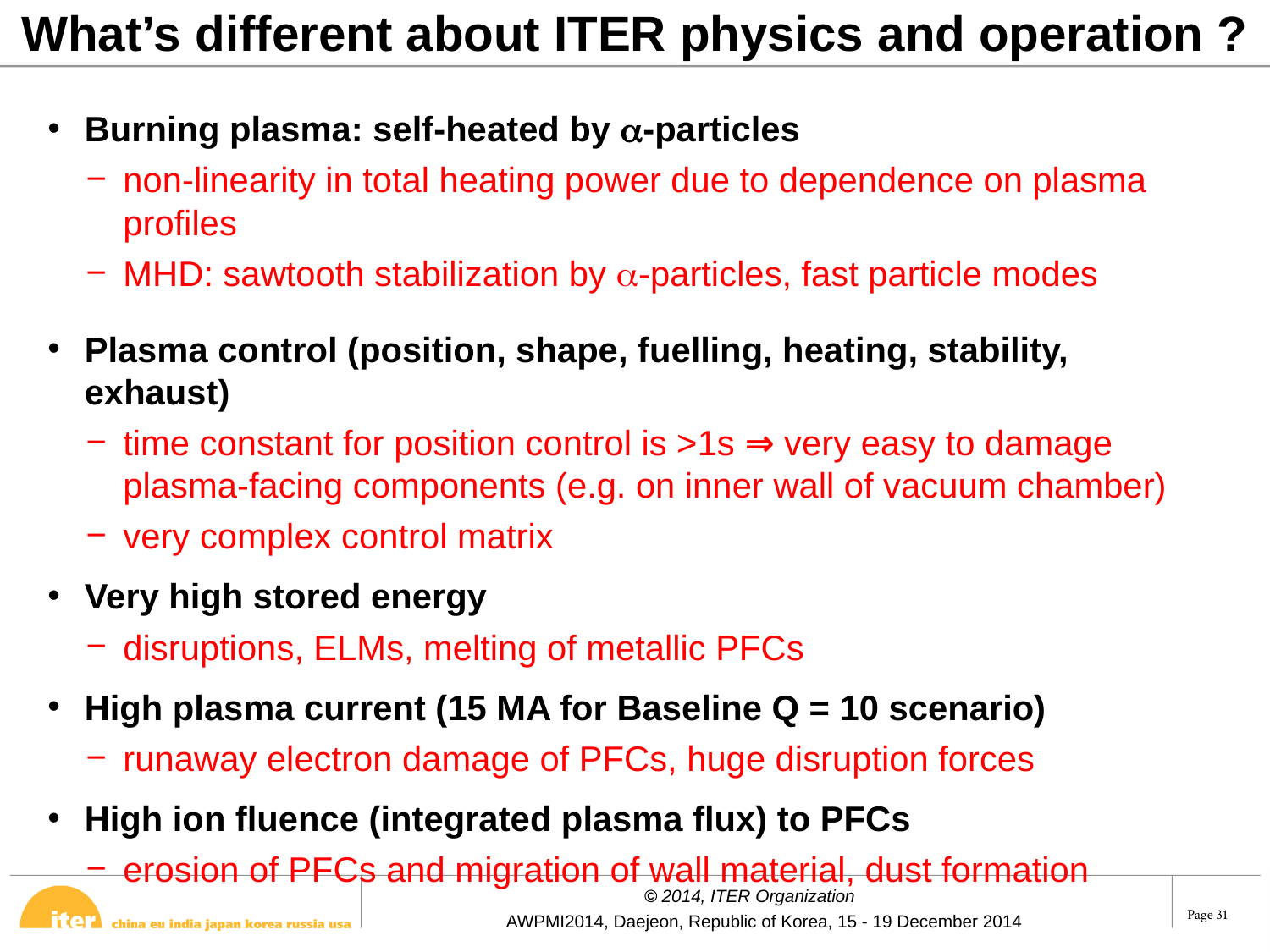

What’s different about ITER physics and operation ?
Burning plasma: self-heated by α-particles
non-linearity in total heating power due to dependence on plasma profiles
MHD: sawtooth stabilization by α-particles, fast particle modes
Plasma control (position, shape, fuelling, heating, stability, exhaust)
time constant for position control is >1s ⇒ very easy to damage plasma-facing components (e.g. on inner wall of vacuum chamber)
very complex control matrix
Very high stored energy
disruptions, ELMs, melting of metallic PFCs
High plasma current (15 MA for Baseline Q = 10 scenario)
runaway electron damage of PFCs, huge disruption forces
High ion fluence (integrated plasma flux) to PFCs
erosion of PFCs and migration of wall material, dust formation